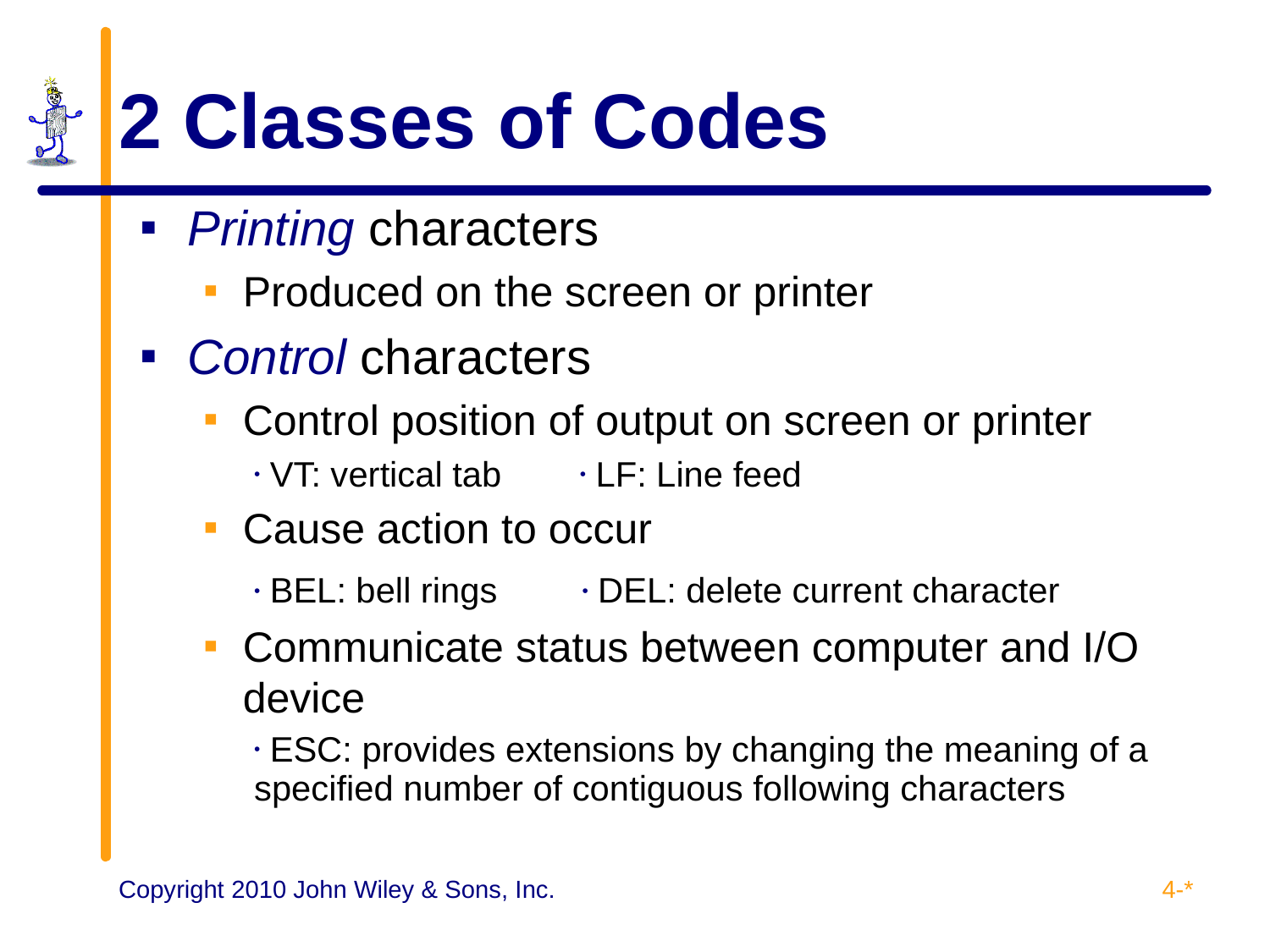

# 2 Classes of Codes
Printing characters
Produced on the screen or printer
Control characters
Control position of output on screen or printer

Cause action to occur

Communicate status between computer and I/O device
| VT: vertical tab | LF: Line feed |
| --- | --- |
| BEL: bell rings | DEL: delete current character |
| --- | --- |
| ESC: provides extensions by changing the meaning of a specified number of contiguous following characters |
| --- |
4-*
Copyright 2010 John Wiley & Sons, Inc.